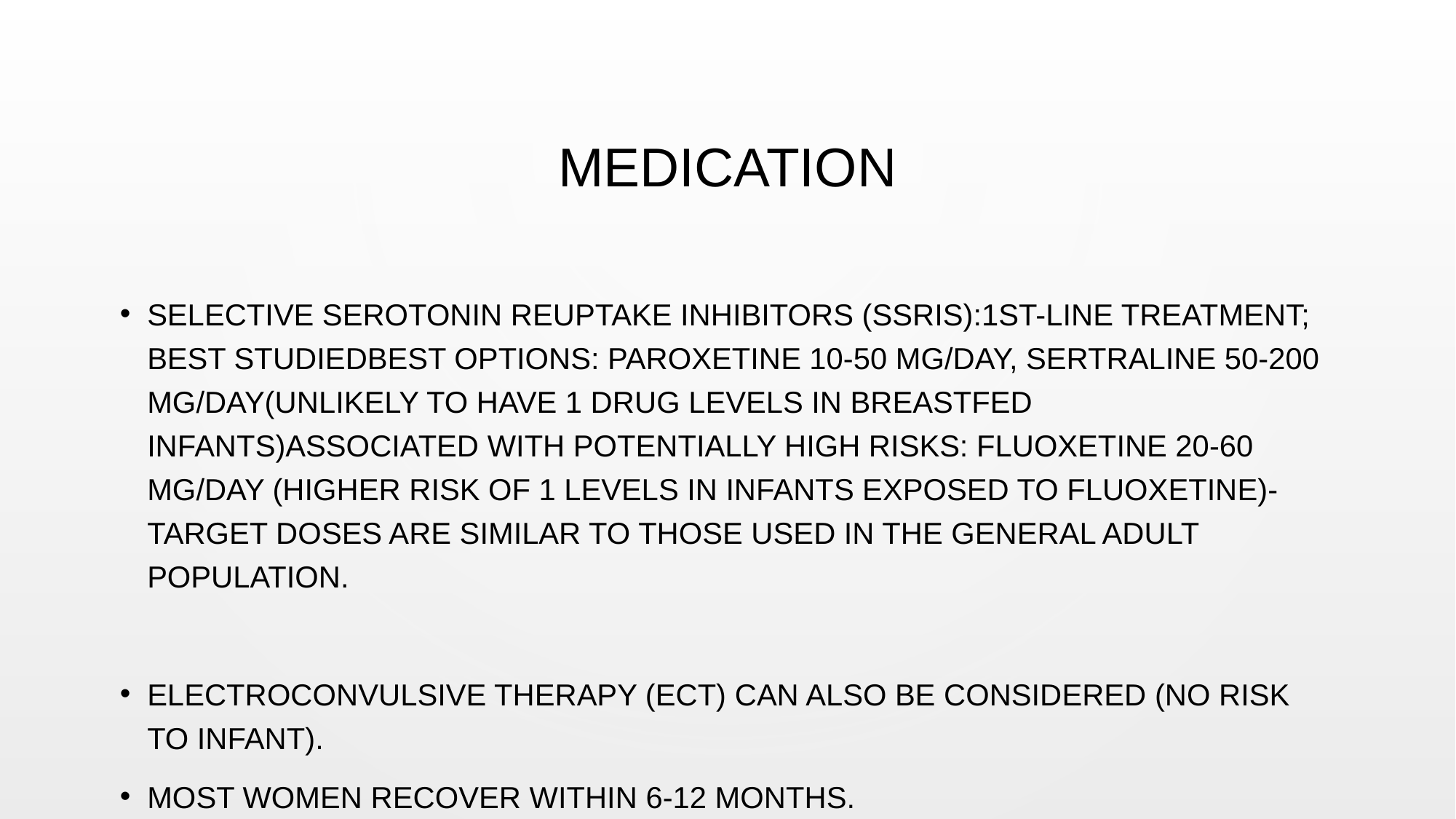

# Medication
Selective serotonin reuptake inhibitors (SSRIs):1st-line treatment; best studiedBest options: paroxetine 10-50 mg/day, sertraline 50-200 mg/day(unlikely to have 1 drug levels in breastfed infants)Associated with potentially high risks: fluoxetine 20-60 mg/day (higher risk of 1 levels in infants exposed to fluoxetine)- Target doses are similar to those used in the general adult population.

Electroconvulsive therapy (ECT) can also be considered (no risk to infant).
Most women recover within 6-12 months.